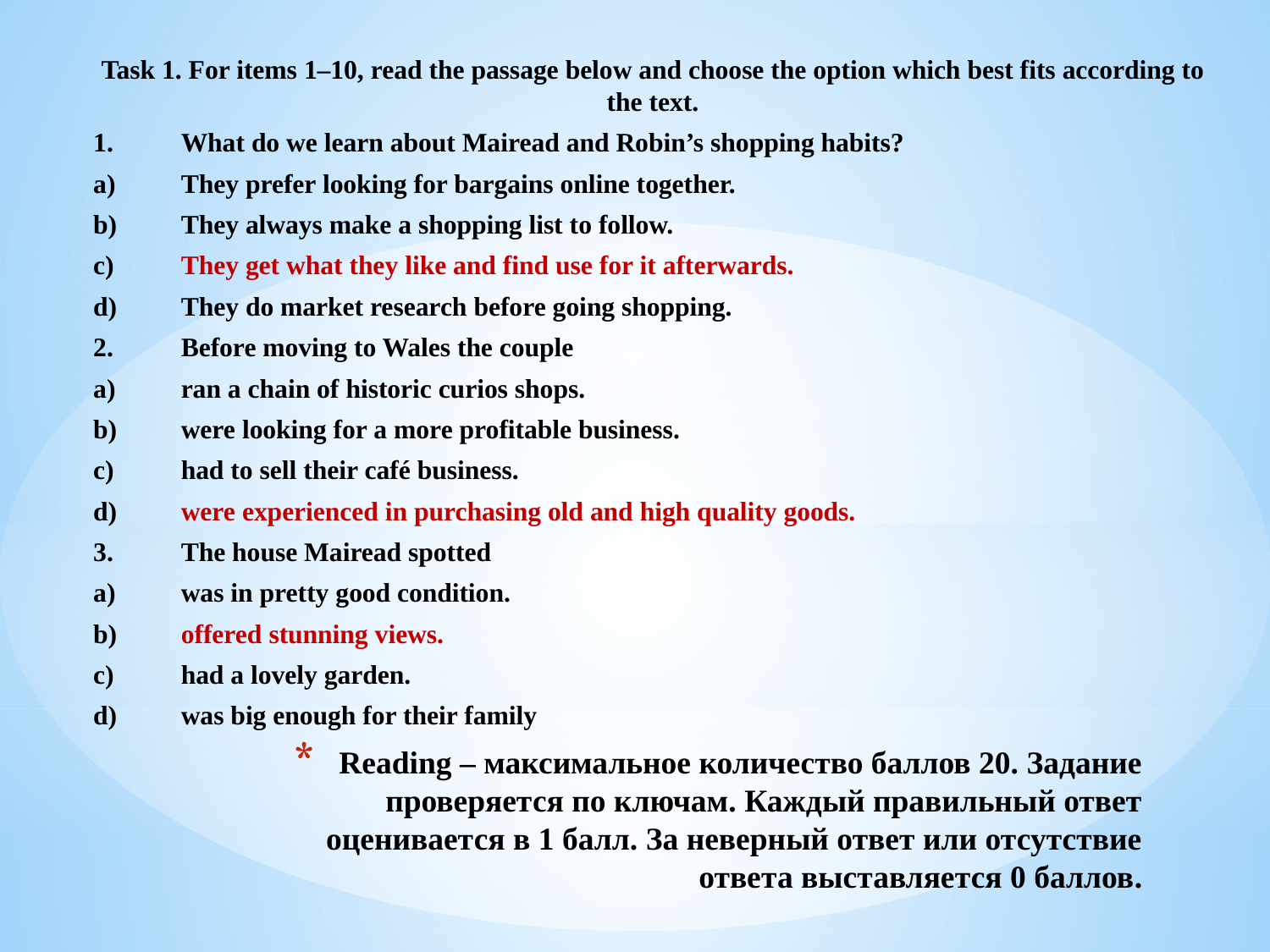

Task 1. For items 1–10, read the passage below and choose the option which best fits according to the text.
1.	What do we learn about Mairead and Robin’s shopping habits?
a)	They prefer looking for bargains online together.
b)	They always make a shopping list to follow.
c)	They get what they like and find use for it afterwards.
d)	They do market research before going shopping.
2.	Before moving to Wales the couple
a)	ran a chain of historic curios shops.
b)	were looking for a more profitable business.
c)	had to sell their café business.
d)	were experienced in purchasing old and high quality goods.
3.	The house Mairead spotted
a)	was in pretty good condition.
b)	offered stunning views.
c)	had a lovely garden.
d)	was big enough for their family

# Reading – максимальное количество баллов 20. Задание проверяется по ключам. Каждый правильный ответ оценивается в 1 балл. За неверный ответ или отсутствие ответа выставляется 0 баллов.